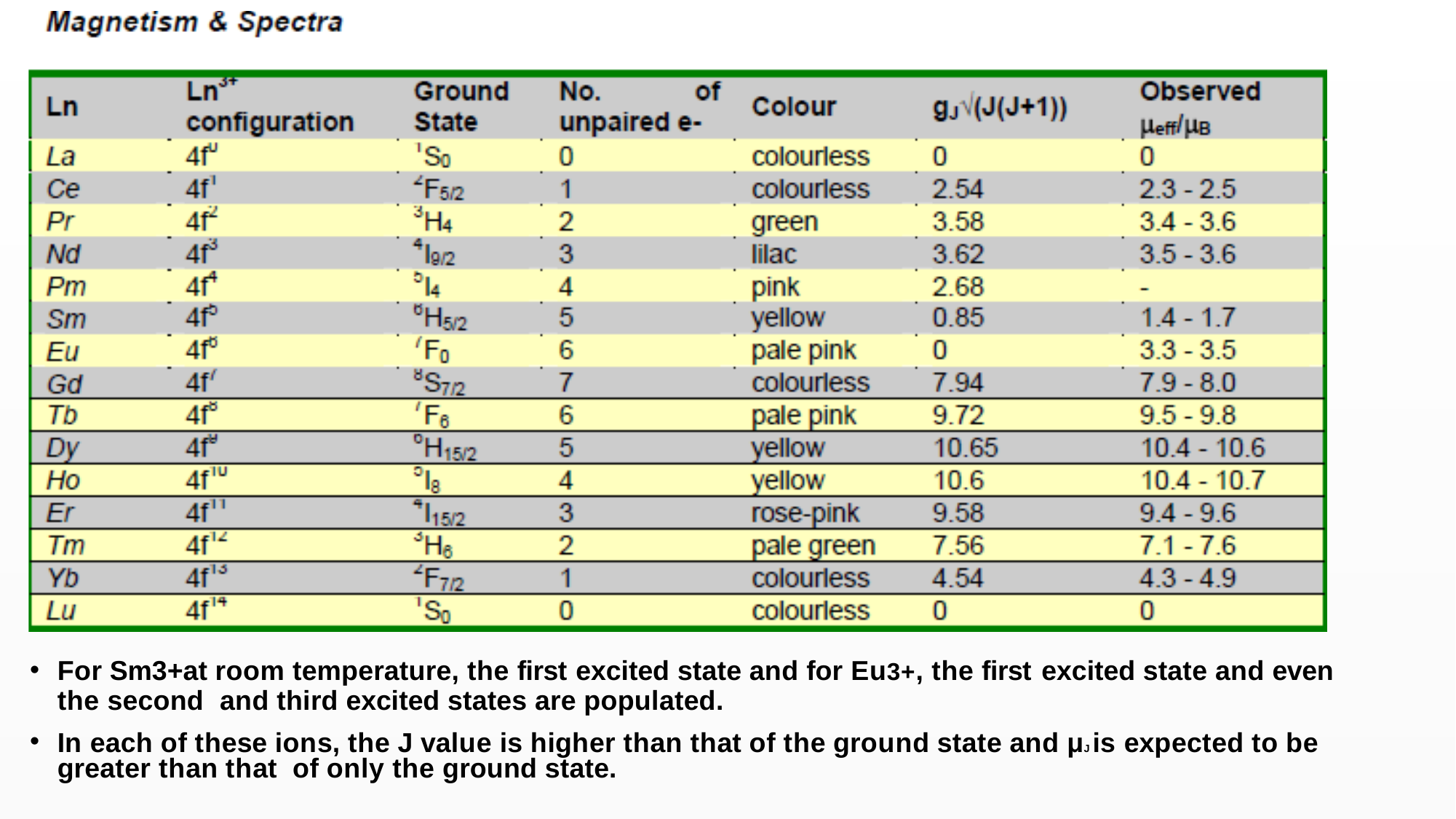

For Sm3+at room temperature, the first excited state and for Eu3+, the first excited state and even the second  and third excited states are populated.
In each of these ions, the J value is higher than that of the ground state and μJ is expected to be greater than that  of only the ground state.